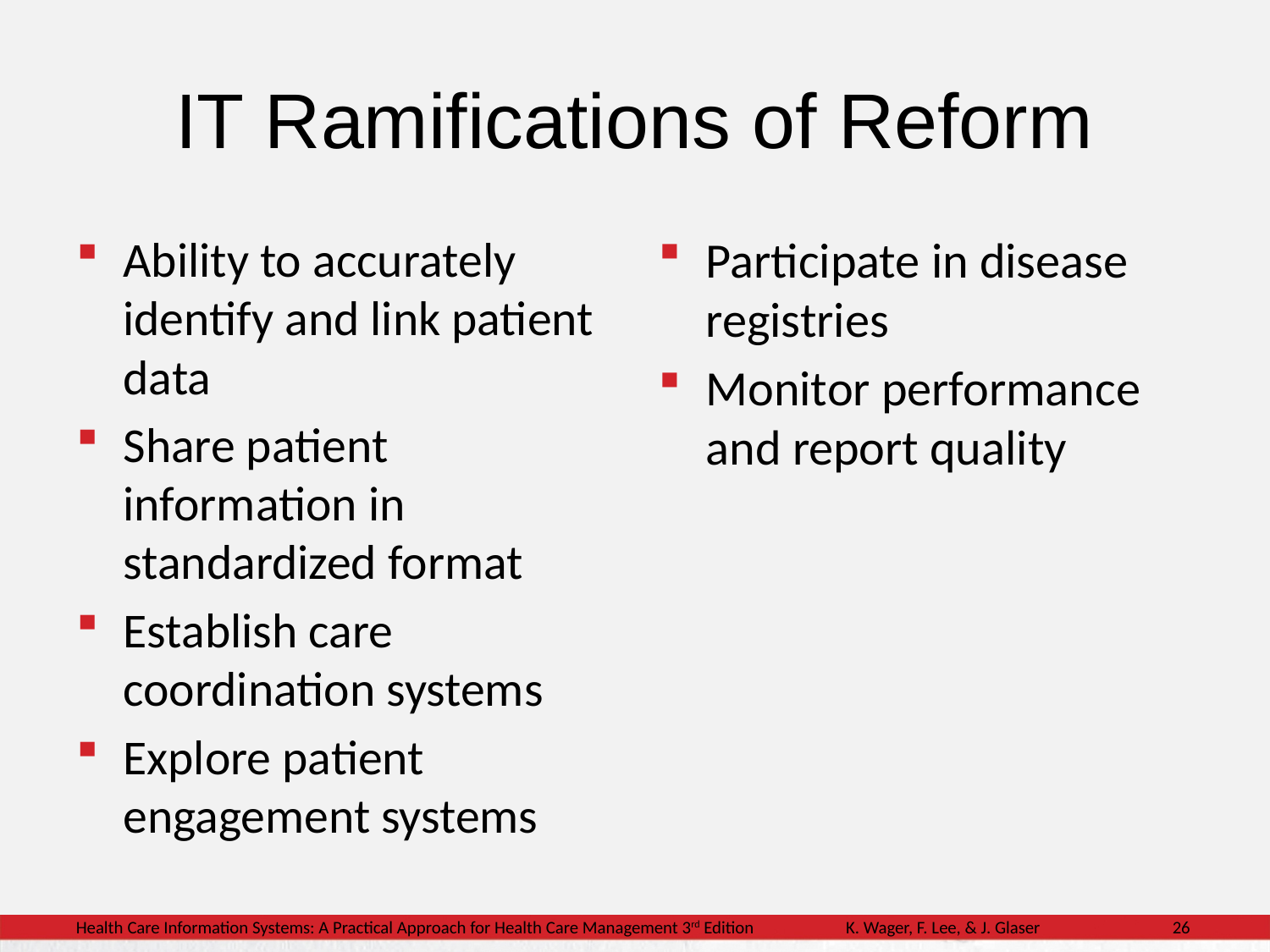

# IT Ramifications of Reform
Ability to accurately identify and link patient data
Share patient information in standardized format
Establish care coordination systems
Explore patient engagement systems
Participate in disease registries
Monitor performance and report quality